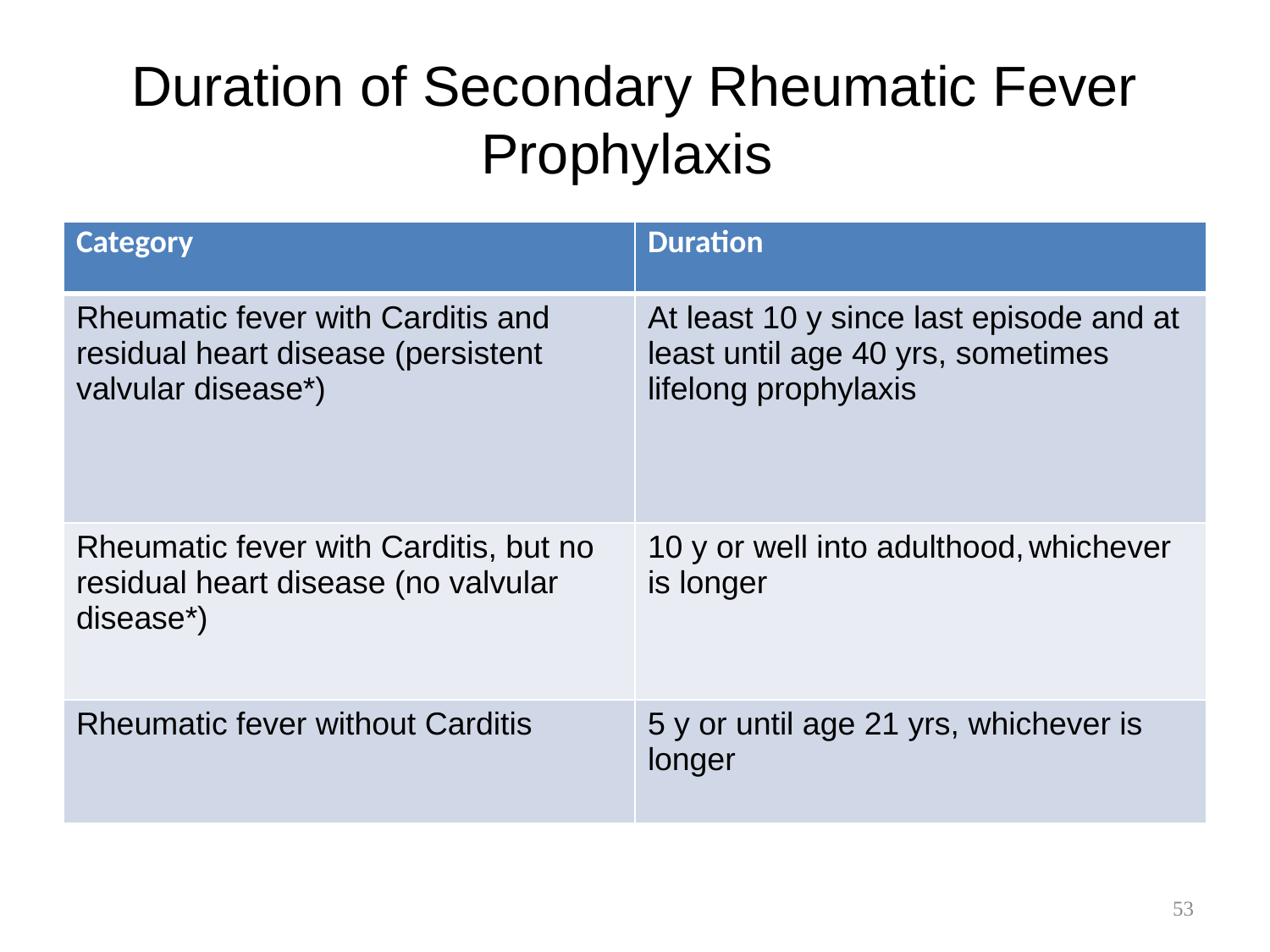

# Duration of Secondary Rheumatic Fever Prophylaxis
| Category | Duration |
| --- | --- |
| Rheumatic fever with Carditis and residual heart disease (persistent valvular disease\*) | At least 10 y since last episode and at least until age 40 yrs, sometimes lifelong prophylaxis |
| Rheumatic fever with Carditis, but no residual heart disease (no valvular disease\*) | 10 y or well into adulthood, whichever is longer |
| Rheumatic fever without Carditis | 5 y or until age 21 yrs, whichever is longer |
53